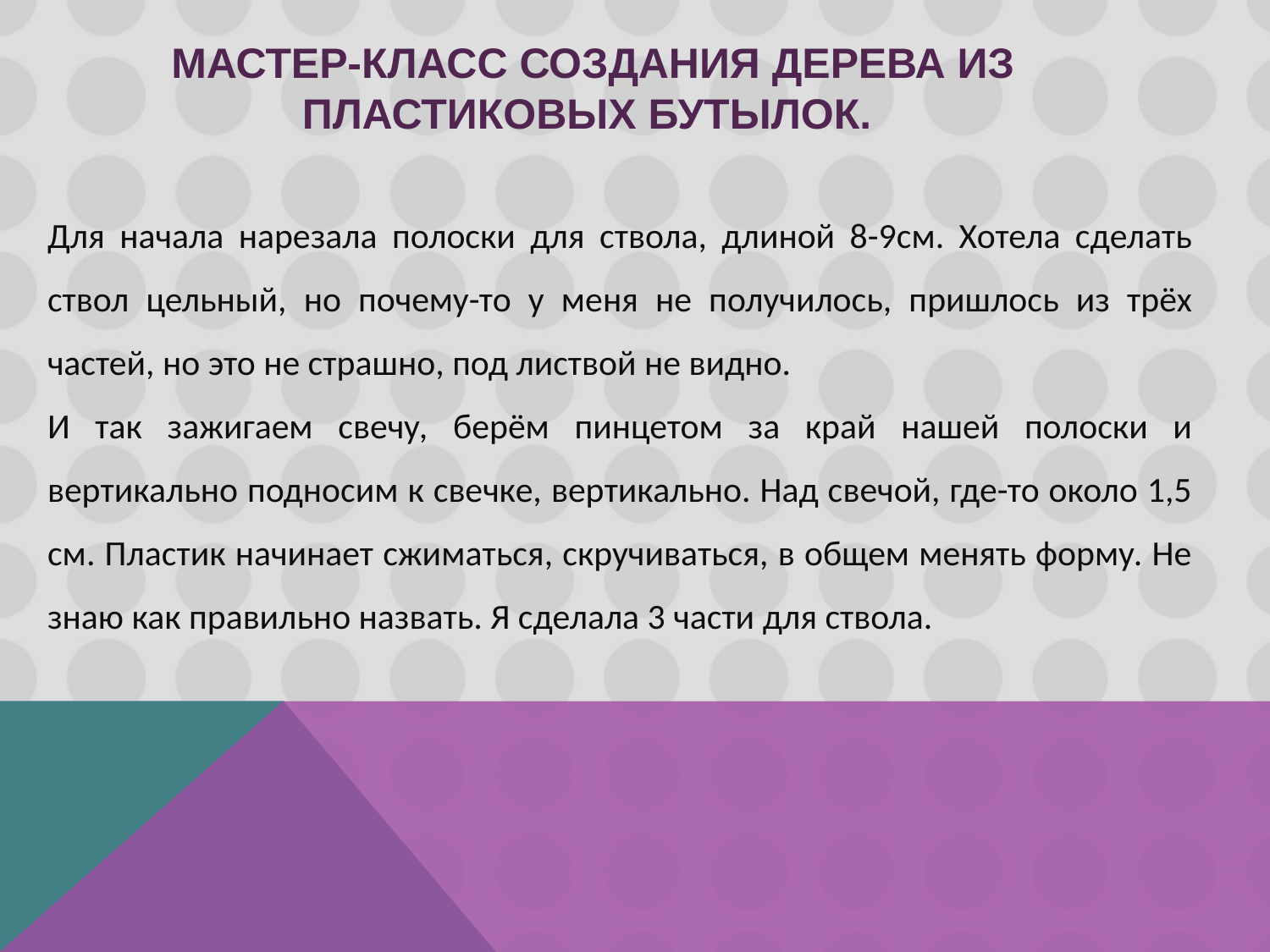

# Мастер-класс создания дерева из пластиковых бутылок.
Для начала нарезала полоски для ствола, длиной 8-9см. Хотела сделать ствол цельный, но почему-то у меня не получилось, пришлось из трёх частей, но это не страшно, под листвой не видно.
И так зажигаем свечу, берём пинцетом за край нашей полоски и вертикально подносим к свечке, вертикально. Над свечой, где-то около 1,5 см. Пластик начинает сжиматься, скручиваться, в общем менять форму. Не знаю как правильно назвать. Я сделала 3 части для ствола.